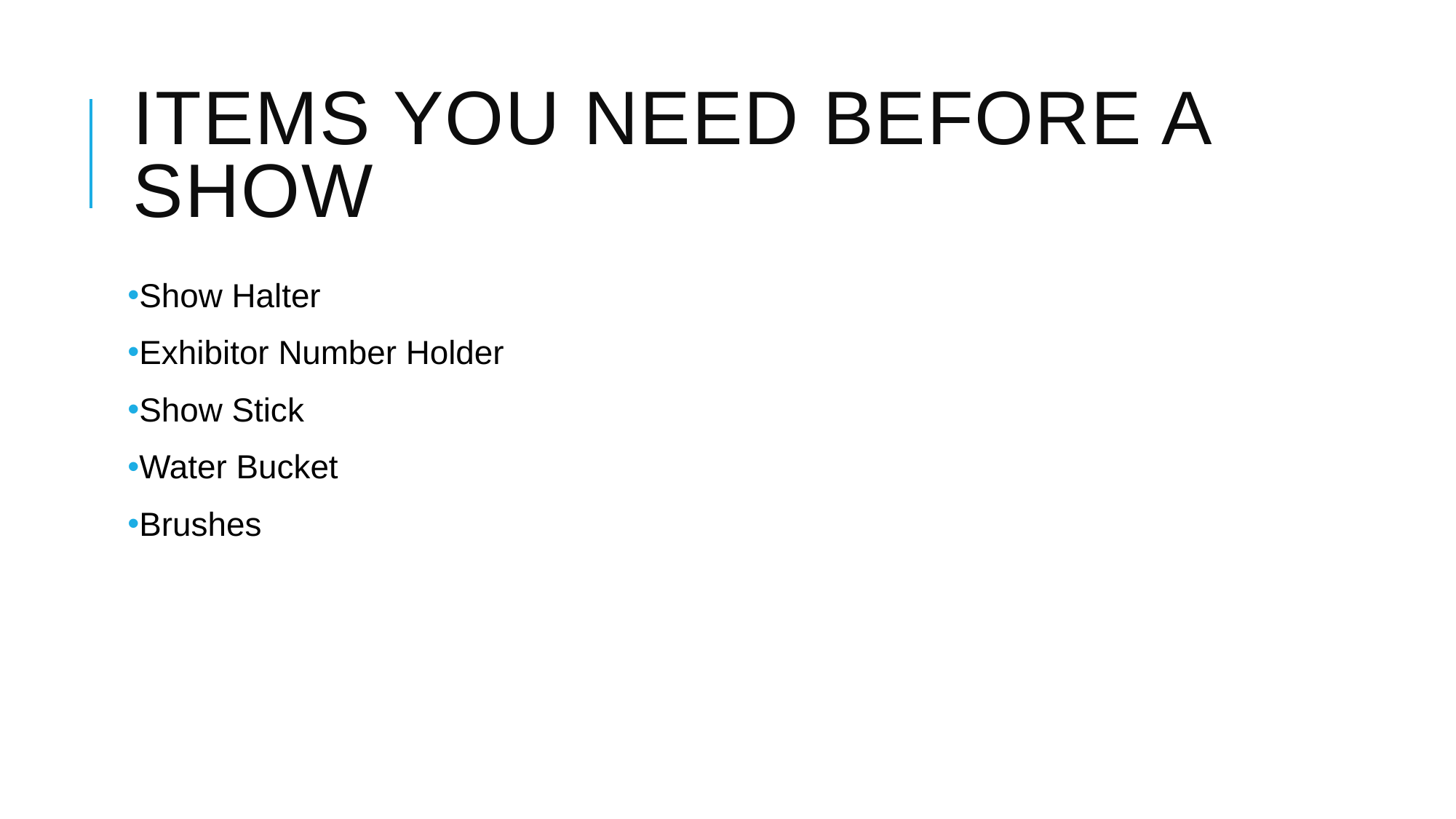

# Items you need before a show
Show Halter
Exhibitor Number Holder
Show Stick
Water Bucket
Brushes